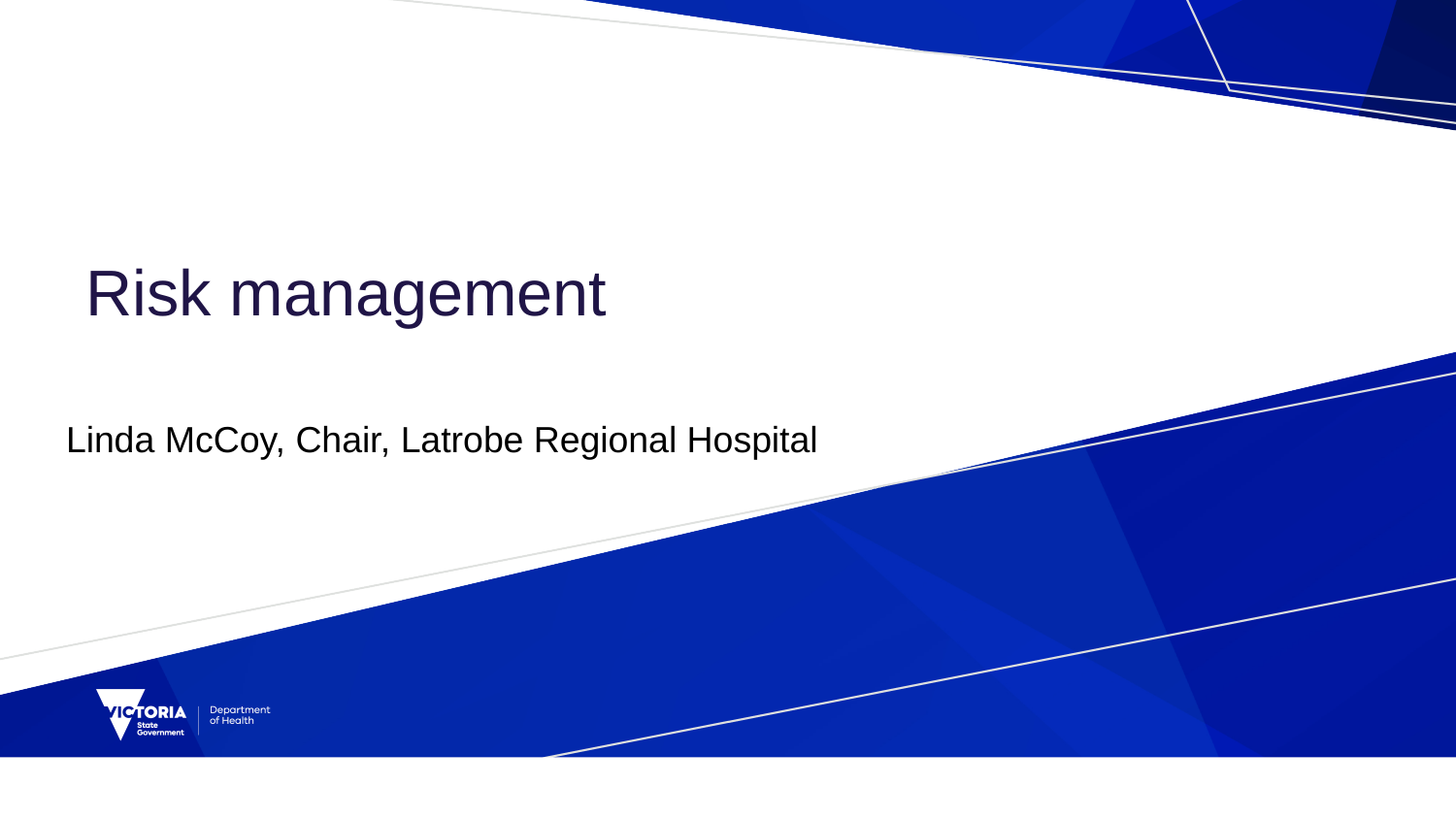

# Risk management
Linda McCoy, Chair, Latrobe Regional Hospital